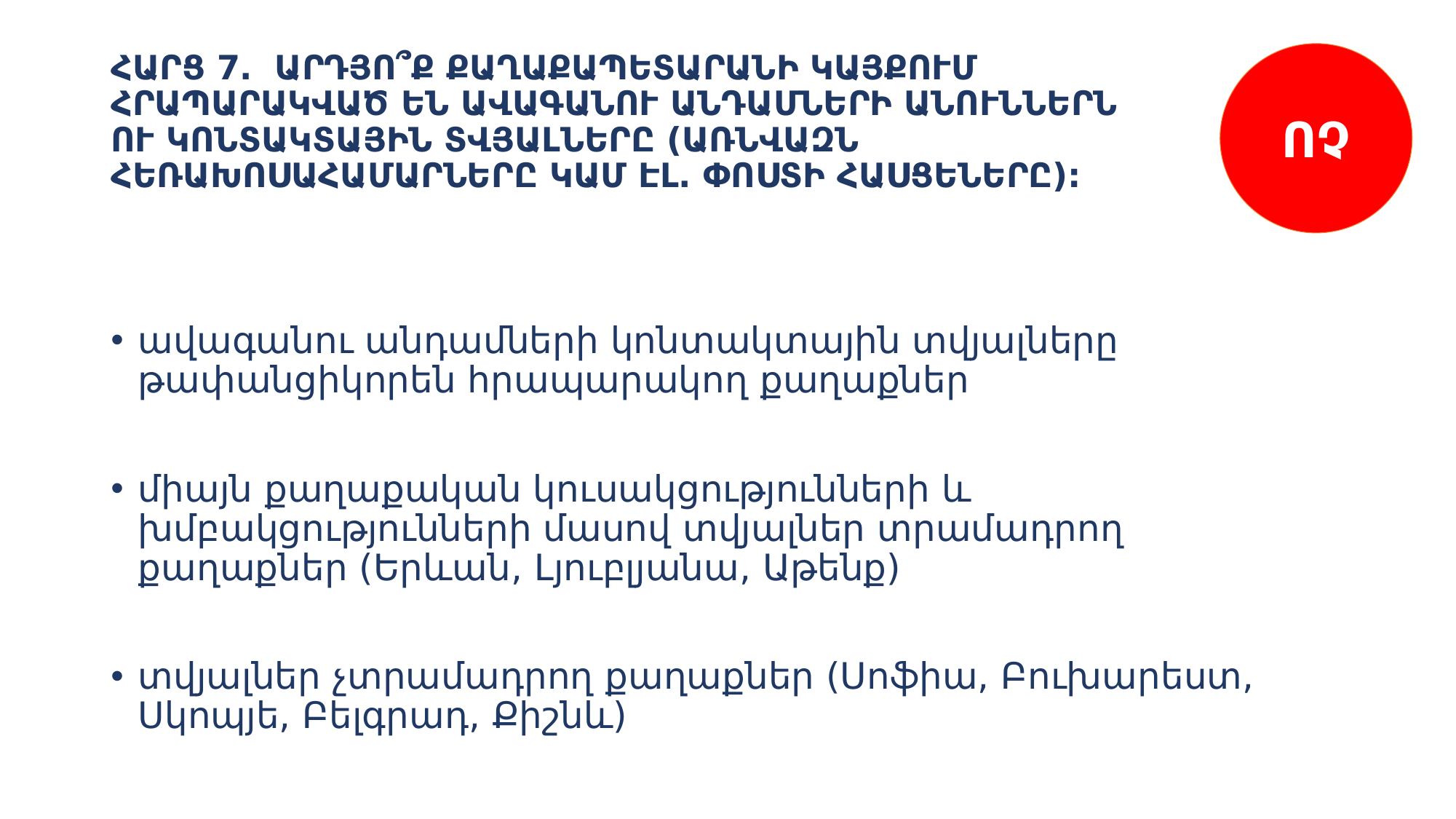

# ՀԱՐՑ 7․  ԱՐԴՅՈ՞Ք ՔԱՂԱՔԱՊԵՏԱՐԱՆԻ ԿԱՅՔՈՒՄ ՀՐԱՊԱՐԱԿՎԱԾ ԵՆ ԱՎԱԳԱՆՈՒ ԱՆԴԱՄՆԵՐԻ ԱՆՈՒՆՆԵՐՆ ՈՒ ԿՈՆՏԱԿՏԱՅԻՆ ՏՎՅԱԼՆԵՐԸ (ԱՌՆՎԱԶՆ ՀԵՌԱԽՈՍԱՀԱՄԱՐՆԵՐԸ ԿԱՄ ԷԼ. ՓՈՍՏԻ ՀԱՍՑԵՆԵՐԸ):
ՈՉ
ավագանու անդամների կոնտակտային տվյալները թափանցիկորեն հրապարակող քաղաքներ

միայն քաղաքական կուսակցությունների և խմբակցությունների մասով տվյալներ տրամադրող քաղաքներ (Երևան, Լյուբլյանա, Աթենք)

տվյալներ չտրամադրող քաղաքներ (Սոֆիա, Բուխարեստ, Սկոպյե, Բելգրադ, Քիշնև)